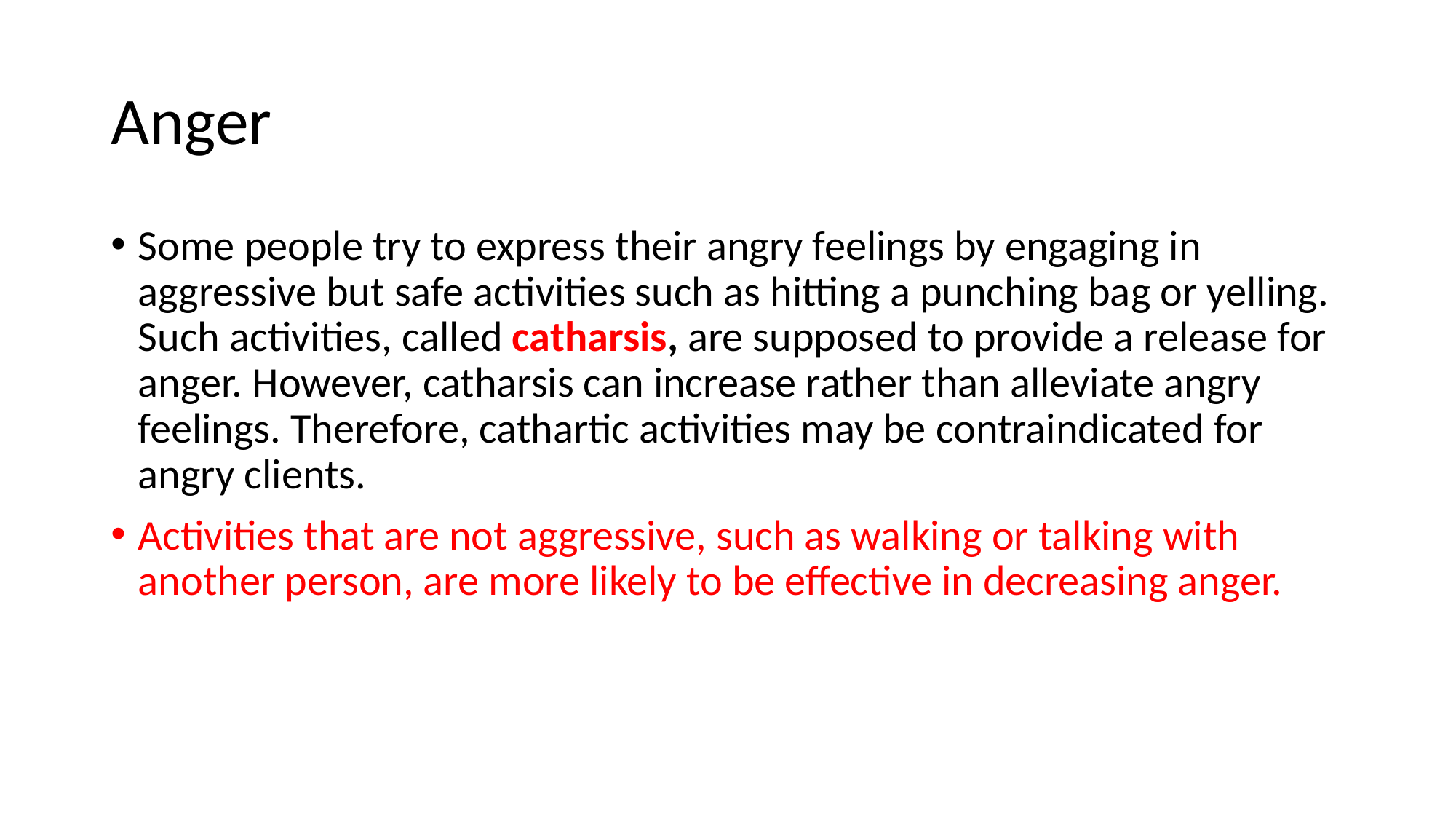

# Anger
Some people try to express their angry feelings by engaging in aggressive but safe activities such as hitting a punching bag or yelling. Such activities, called catharsis, are supposed to provide a release for anger. However, catharsis can increase rather than alleviate angry feelings. Therefore, cathartic activities may be contraindicated for angry clients.
Activities that are not aggressive, such as walking or talking with another person, are more likely to be effective in decreasing anger.